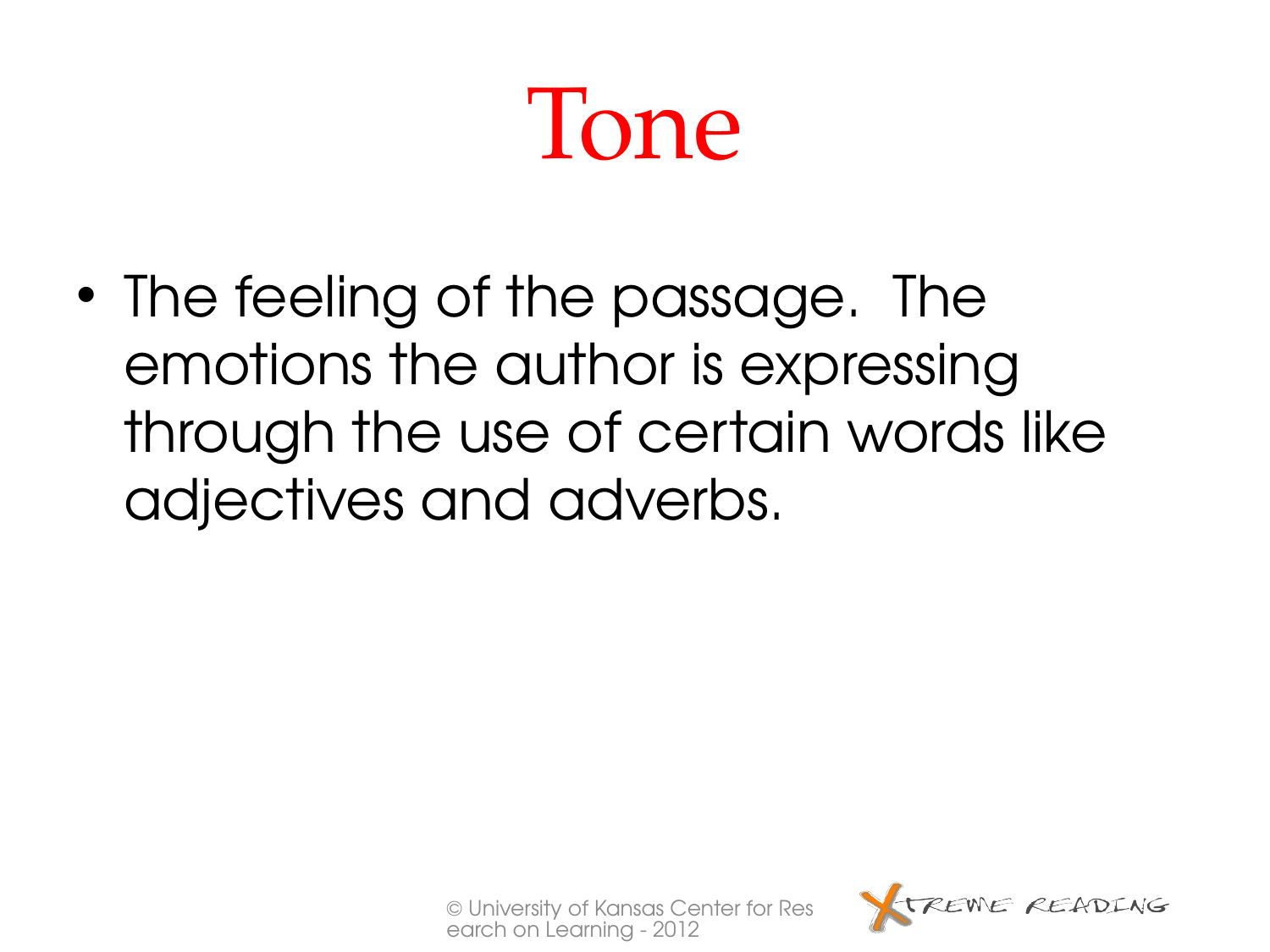

# Tone
The feeling of the passage.  The emotions the author is expressing through the use of certain words like adjectives and adverbs.
© University of Kansas Center for Research on Learning - 2012